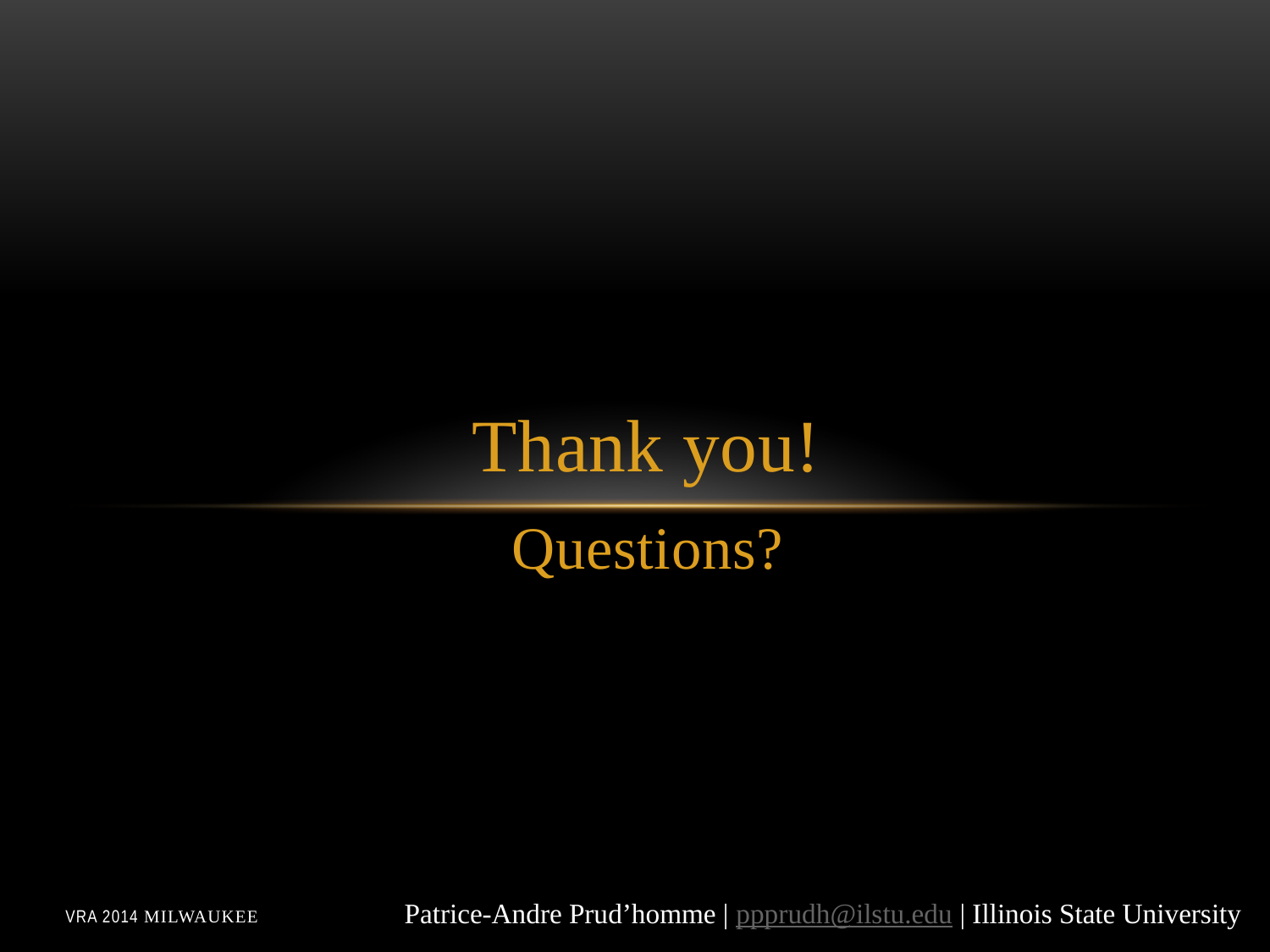

Thank you!
Questions?
Patrice-Andre Prud’homme | ppprudh@ilstu.edu | Illinois State University
VRA 2014 Milwaukee